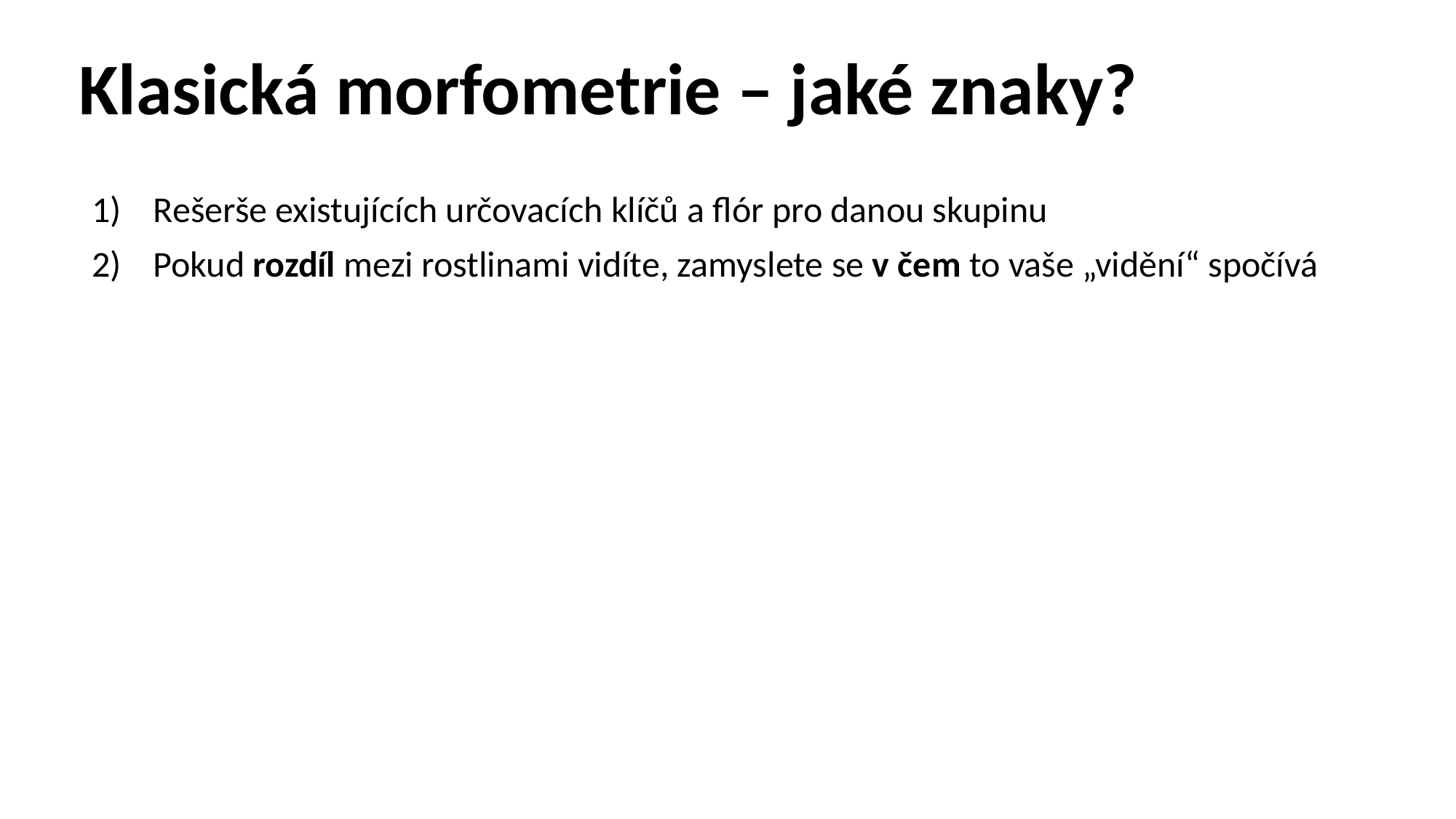

Klasická morfometrie – jaké znaky?
Rešerše existujících určovacích klíčů a flór pro danou skupinu
Pokud rozdíl mezi rostlinami vidíte, zamyslete se v čem to vaše „vidění“ spočívá